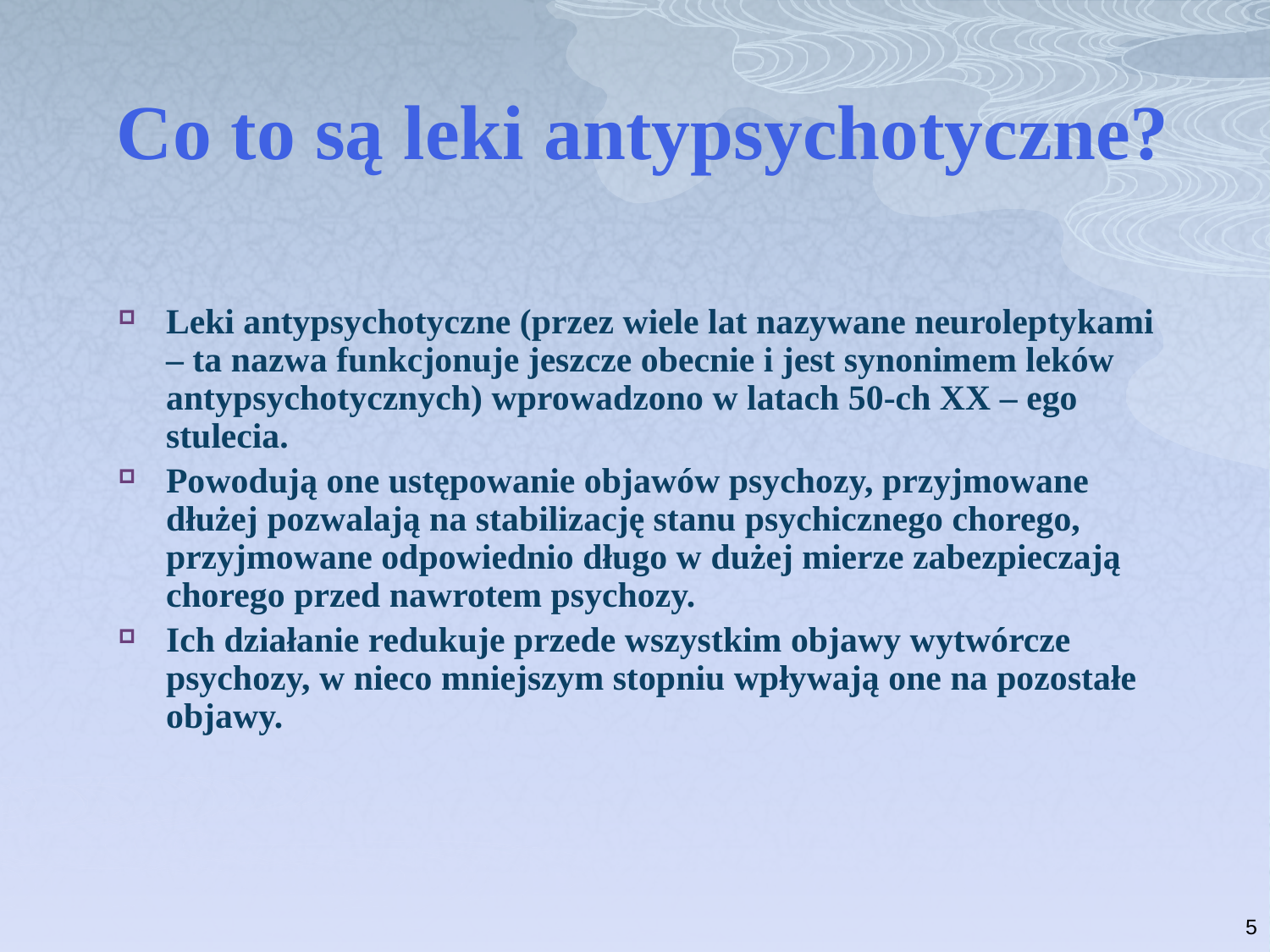

# Co to są leki antypsychotyczne?

Leki antypsychotyczne (przez wiele lat nazywane neuroleptykami – ta nazwa funkcjonuje jeszcze obecnie i jest synonimem leków antypsychotycznych) wprowadzono w latach 50-ch XX – ego stulecia.
Powodują one ustępowanie objawów psychozy, przyjmowane dłużej pozwalają na stabilizację stanu psychicznego chorego, przyjmowane odpowiednio długo w dużej mierze zabezpieczają chorego przed nawrotem psychozy.
Ich działanie redukuje przede wszystkim objawy wytwórcze psychozy, w nieco mniejszym stopniu wpływają one na pozostałe objawy.

5